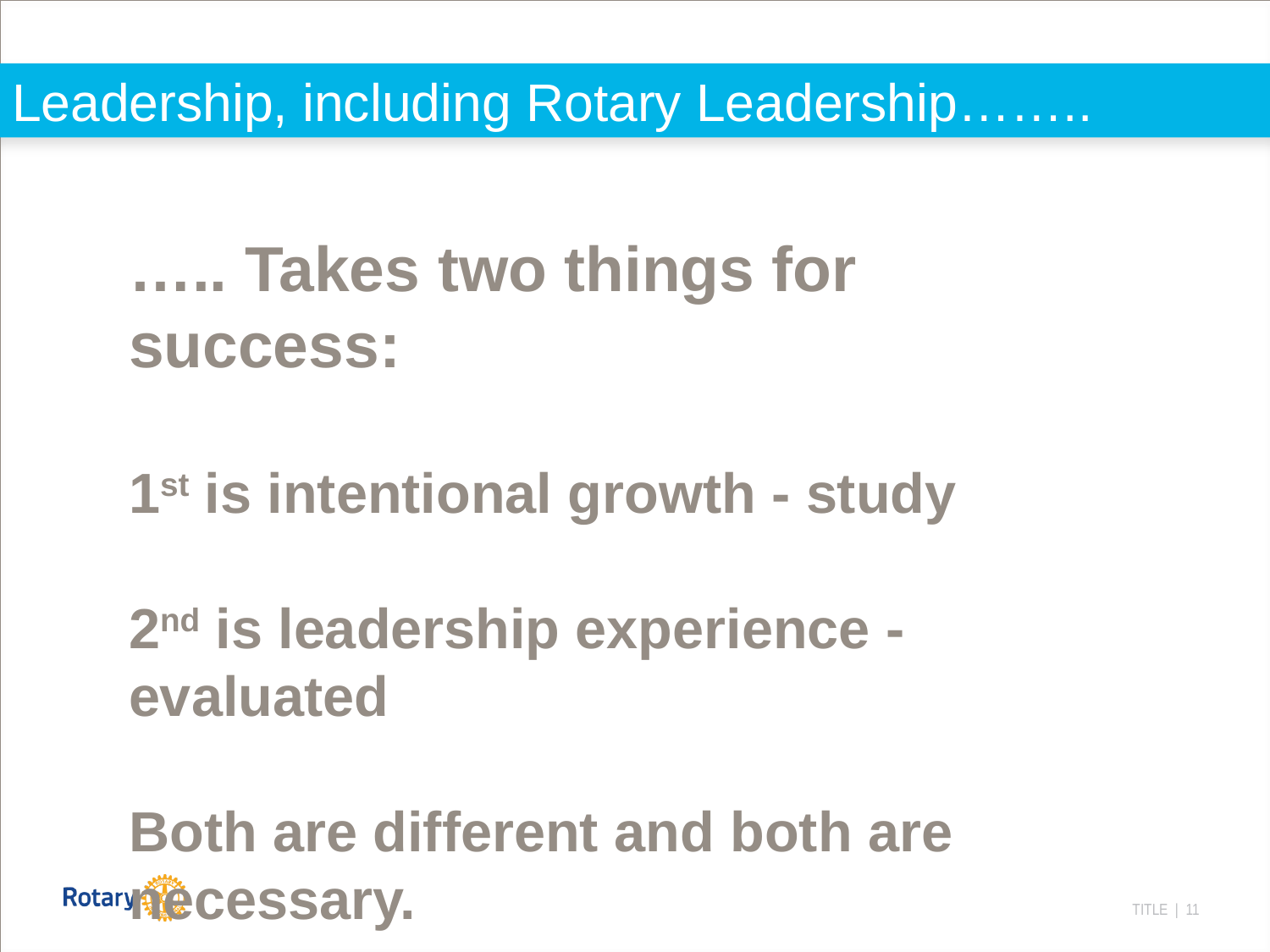

# Leadership, including Rotary Leadership……..
….. Takes two things for success:

1st is intentional growth - study

2nd is leadership experience -evaluated

Both are different and both are necessary.